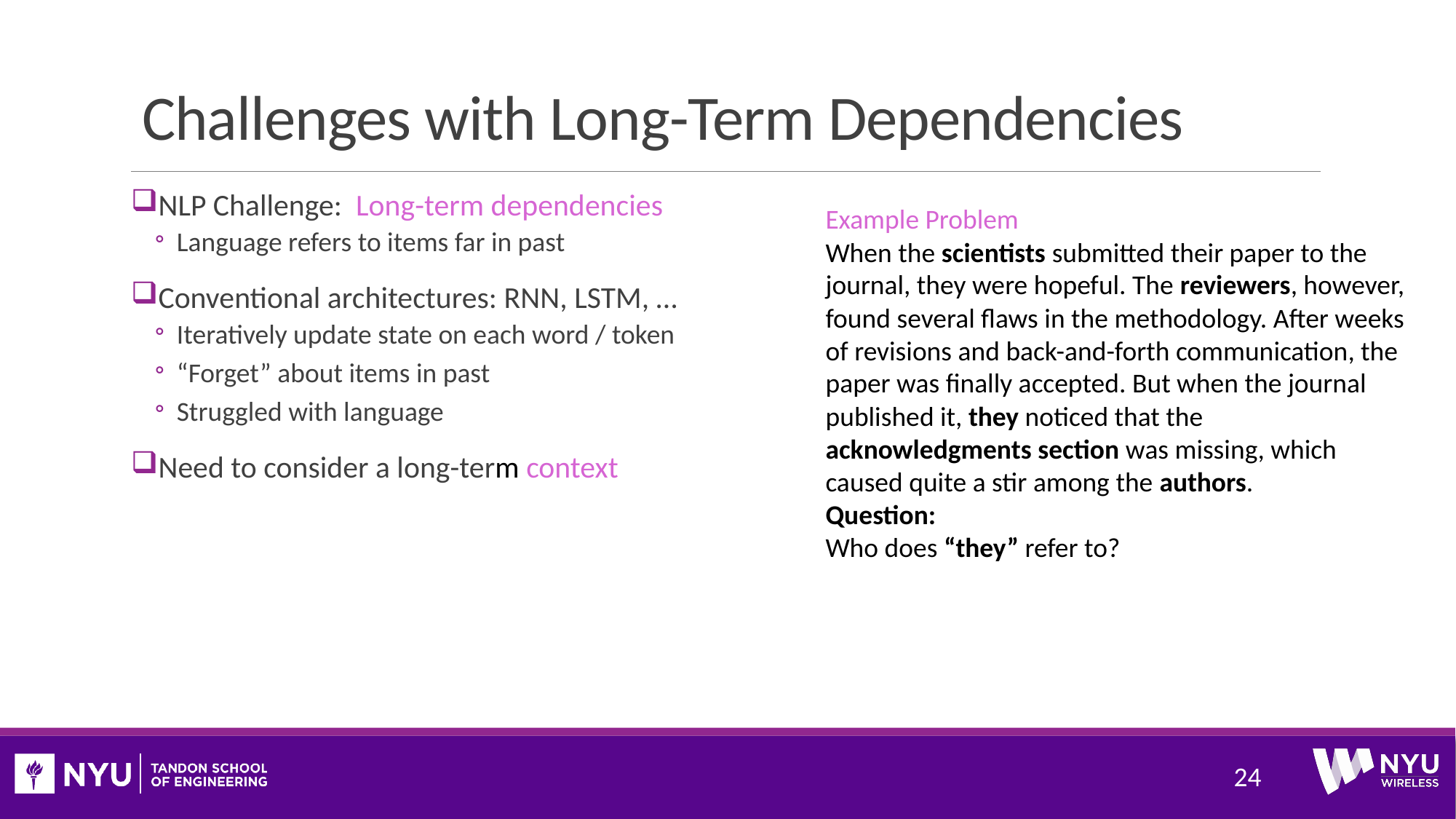

# Challenges with Long-Term Dependencies
NLP Challenge:  Long-term dependencies
Language refers to items far in past
Conventional architectures: RNN, LSTM, …
Iteratively update state on each word / token
“Forget” about items in past
Struggled with language
Need to consider a long-term context
Example Problem
When the scientists submitted their paper to the journal, they were hopeful. The reviewers, however, found several flaws in the methodology. After weeks of revisions and back-and-forth communication, the paper was finally accepted. But when the journal published it, they noticed that the acknowledgments section was missing, which caused quite a stir among the authors.
Question:
Who does “they” refer to?
24